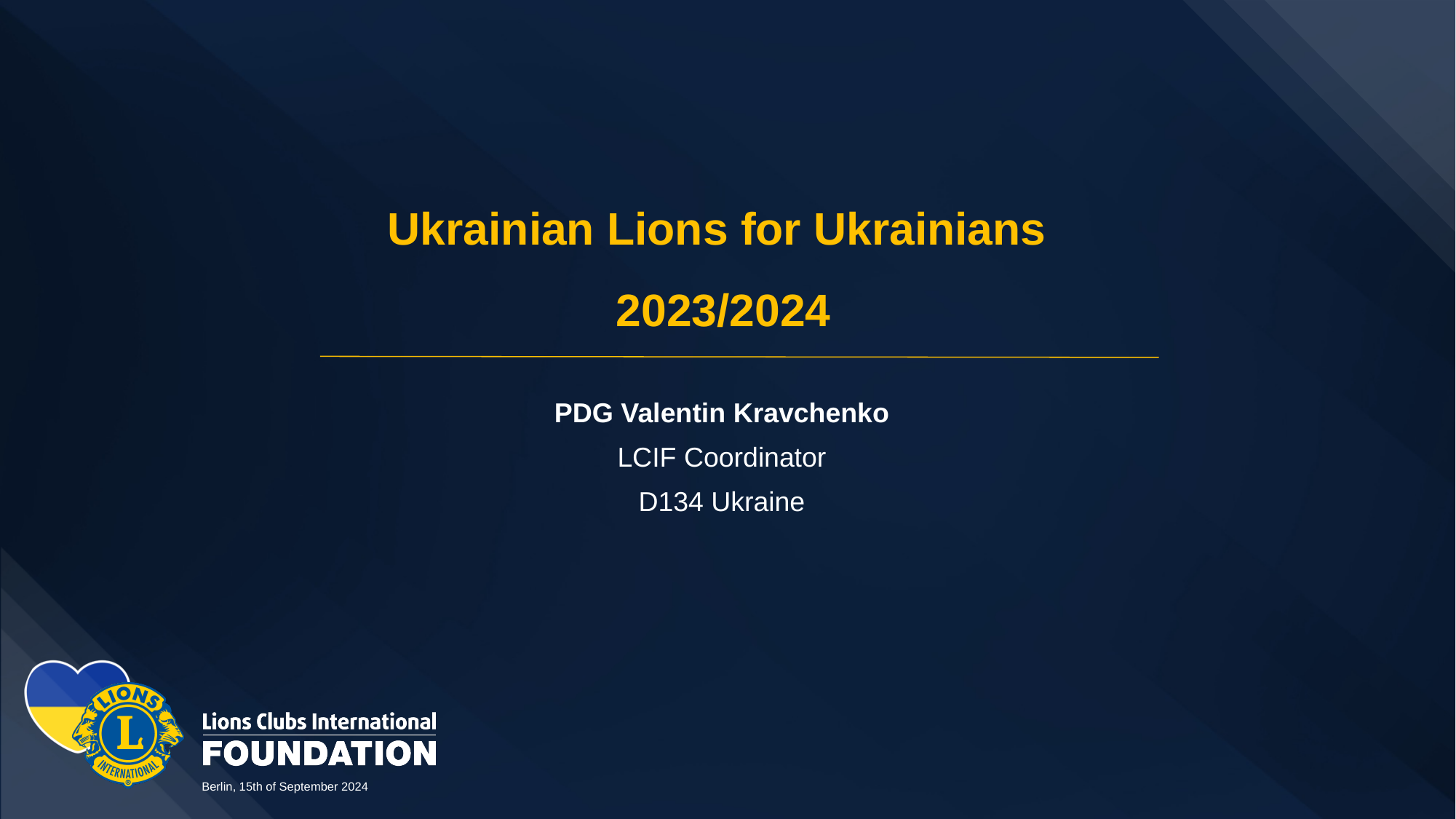

# Ukrainian Lions for Ukrainians 2023/2024
PDG Valentin Kravchenko
LCIF Coordinator
D134 Ukraine